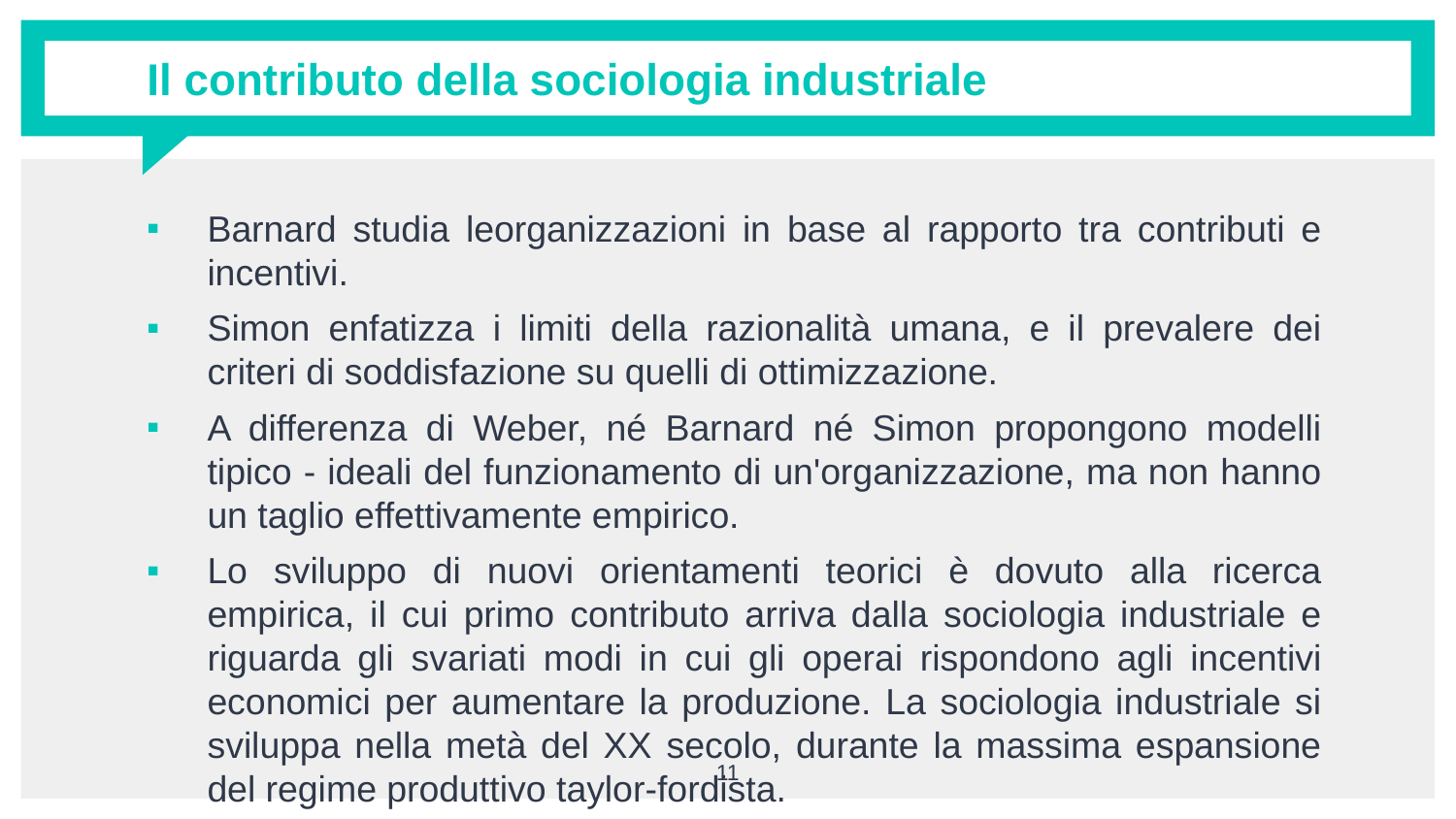

# Il contributo della sociologia industriale
Barnard studia leorganizzazioni in base al rapporto tra contributi e incentivi.
Simon enfatizza i limiti della razionalità umana, e il prevalere dei criteri di soddisfazione su quelli di ottimizzazione.
A differenza di Weber, né Barnard né Simon propongono modelli tipico - ideali del funzionamento di un'organizzazione, ma non hanno un taglio effettivamente empirico.
Lo sviluppo di nuovi orientamenti teorici è dovuto alla ricerca empirica, il cui primo contributo arriva dalla sociologia industriale e riguarda gli svariati modi in cui gli operai rispondono agli incentivi economici per aumentare la produzione. La sociologia industriale si sviluppa nella metà del XX secolo, durante la massima espansione del regime produttivo taylor-fordista.

11